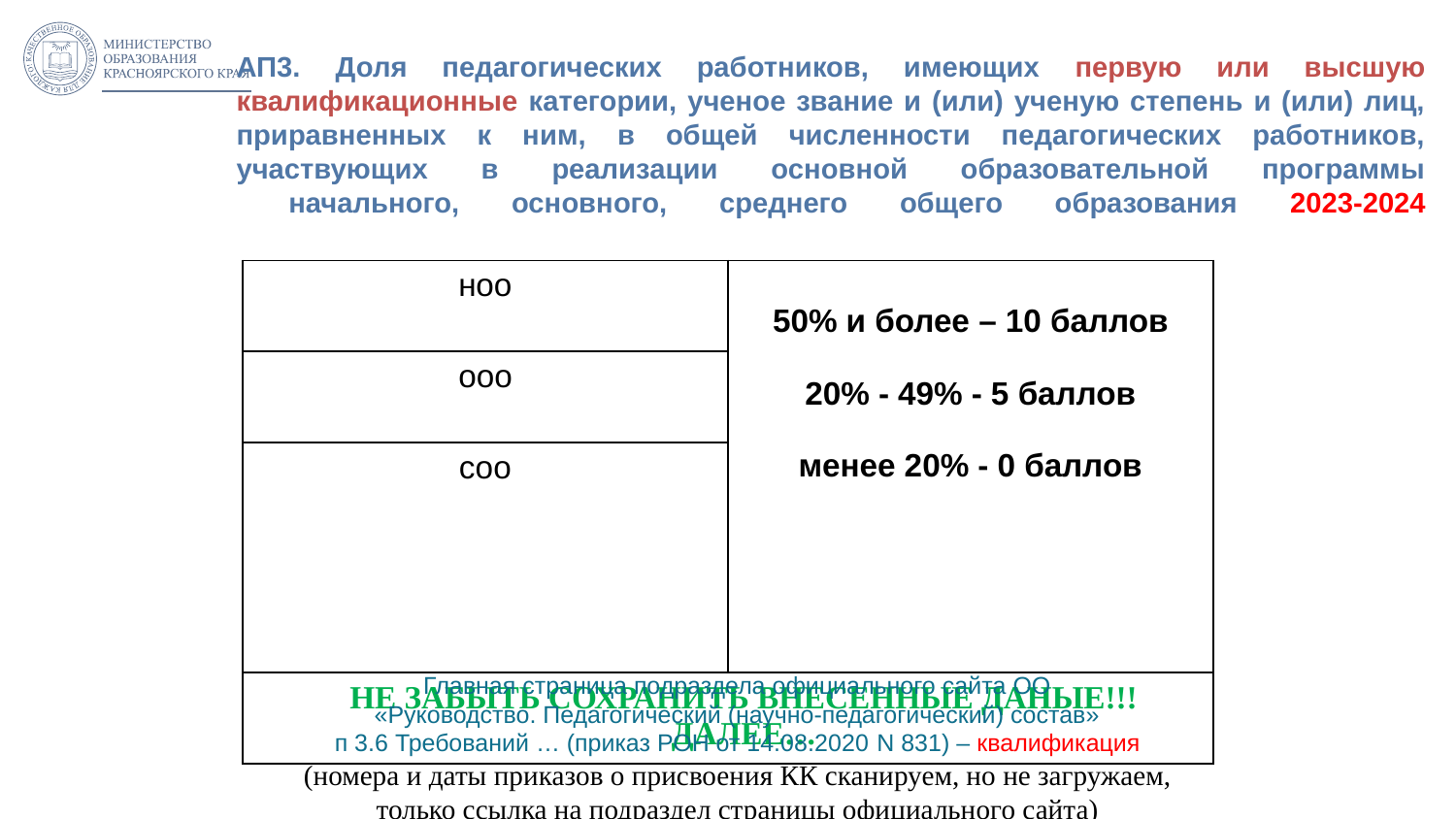

# АП3. Доля педагогических работников, имеющих первую или высшую квалификационные категории, ученое звание и (или) ученую степень и (или) лиц, приравненных к ним, в общей численности педагогических работников, участвующих в реализации основной образовательной программы начального, основного, среднего общего образования 2023-2024
| ноо | 50% и более – 10 баллов 20% - 49% - 5 баллов менее 20% - 0 баллов |
| --- | --- |
| ооо |  |
| соо |  |
| НЕ ЗАБЫТЬ СОХРАНИТЬ ВНЕСЕННЫЕ ДАНЫЕ!!! ДАЛЕЕ… |  |
Главная страница подраздела официального сайта ОО
«Руководство. Педагогический (научно-педагогический) состав»
п 3.6 Требований … (приказ РОН от 14.08.2020 N 831) – квалификация
 (номера и даты приказов о присвоения КК сканируем, но не загружаем,
только ссылка на подраздел страницы официального сайта)
18